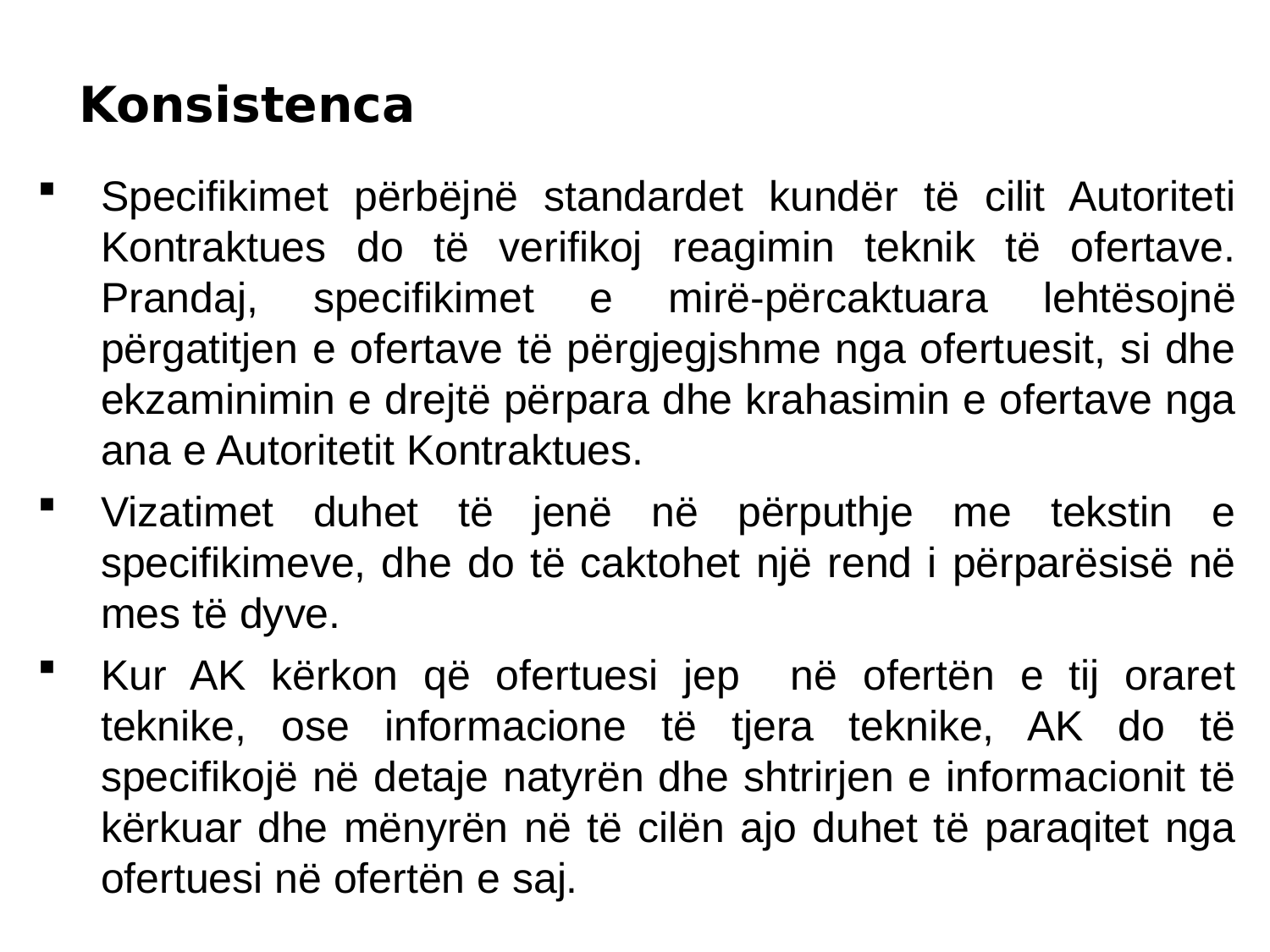

Konsistenca

Specifikimet përbëjnë standardet kundër të cilit Autoriteti Kontraktues do të verifikoj reagimin teknik të ofertave. Prandaj, specifikimet e mirë-përcaktuara lehtësojnë përgatitjen e ofertave të përgjegjshme nga ofertuesit, si dhe ekzaminimin e drejtë përpara dhe krahasimin e ofertave nga ana e Autoritetit Kontraktues.
Vizatimet duhet të jenë në përputhje me tekstin e specifikimeve, dhe do të caktohet një rend i përparësisë në mes të dyve.
Kur AK kërkon që ofertuesi jep  në ofertën e tij oraret teknike, ose informacione të tjera teknike, AK do të specifikojë në detaje natyrën dhe shtrirjen e informacionit të kërkuar dhe mënyrën në të cilën ajo duhet të paraqitet nga ofertuesi në ofertën e saj.